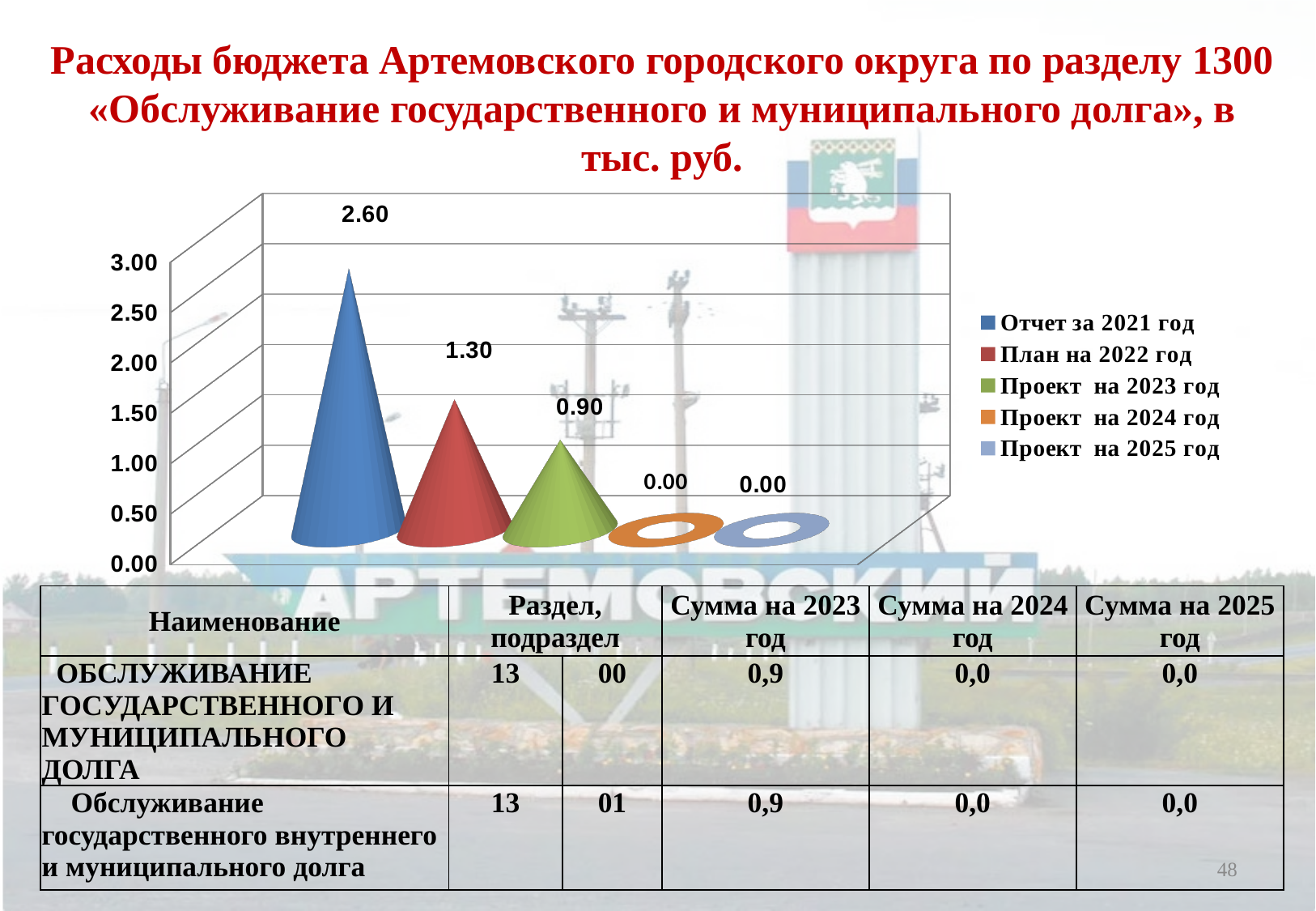

# Расходы бюджета Артемовского городского округа по разделу 1300 «Обслуживание государственного и муниципального долга», в тыс. руб.

[unsupported chart]

| Наименование | Раздел, подраздел |  | Сумма на 2023 год | Сумма на 2024 год | Сумма на 2025 год |
| --- | --- | --- | --- | --- | --- |
| ОБСЛУЖИВАНИЕ ГОСУДАРСТВЕННОГО И МУНИЦИПАЛЬНОГО ДОЛГА | 13 | 00 | 0,9 | 0,0 | 0,0 |
| Обслуживание государственного внутреннего и муниципального долга | 13 | 01 | 0,9 | 0,0 | 0,0 |
48